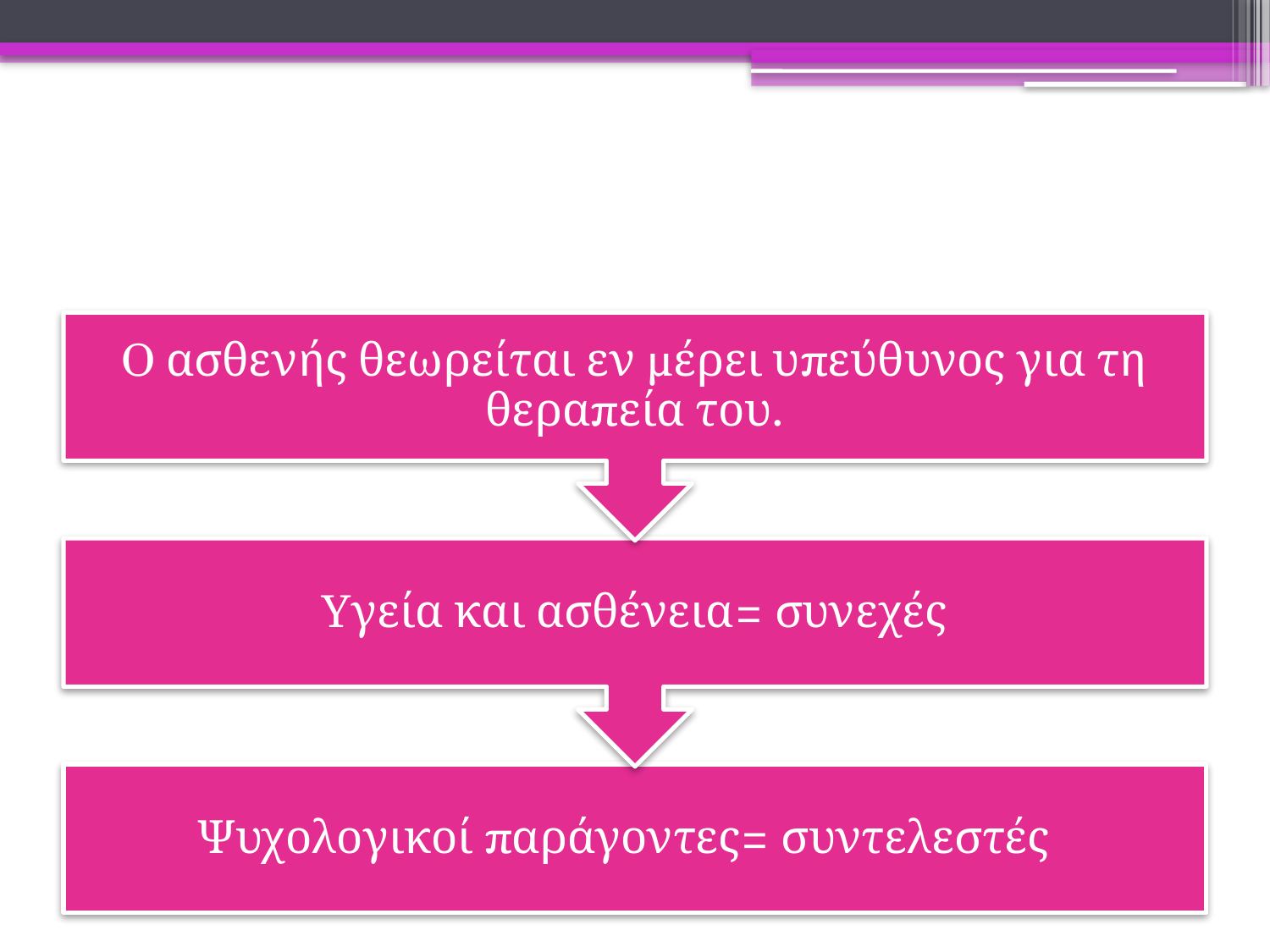

Ψυχολογικοί παράγοντες= συντελεστές
Υγεία και ασθένεια= συνεχές
Ο ασθενής θεωρείται εν μέρει υπεύθυνος για τη θεραπεία του.